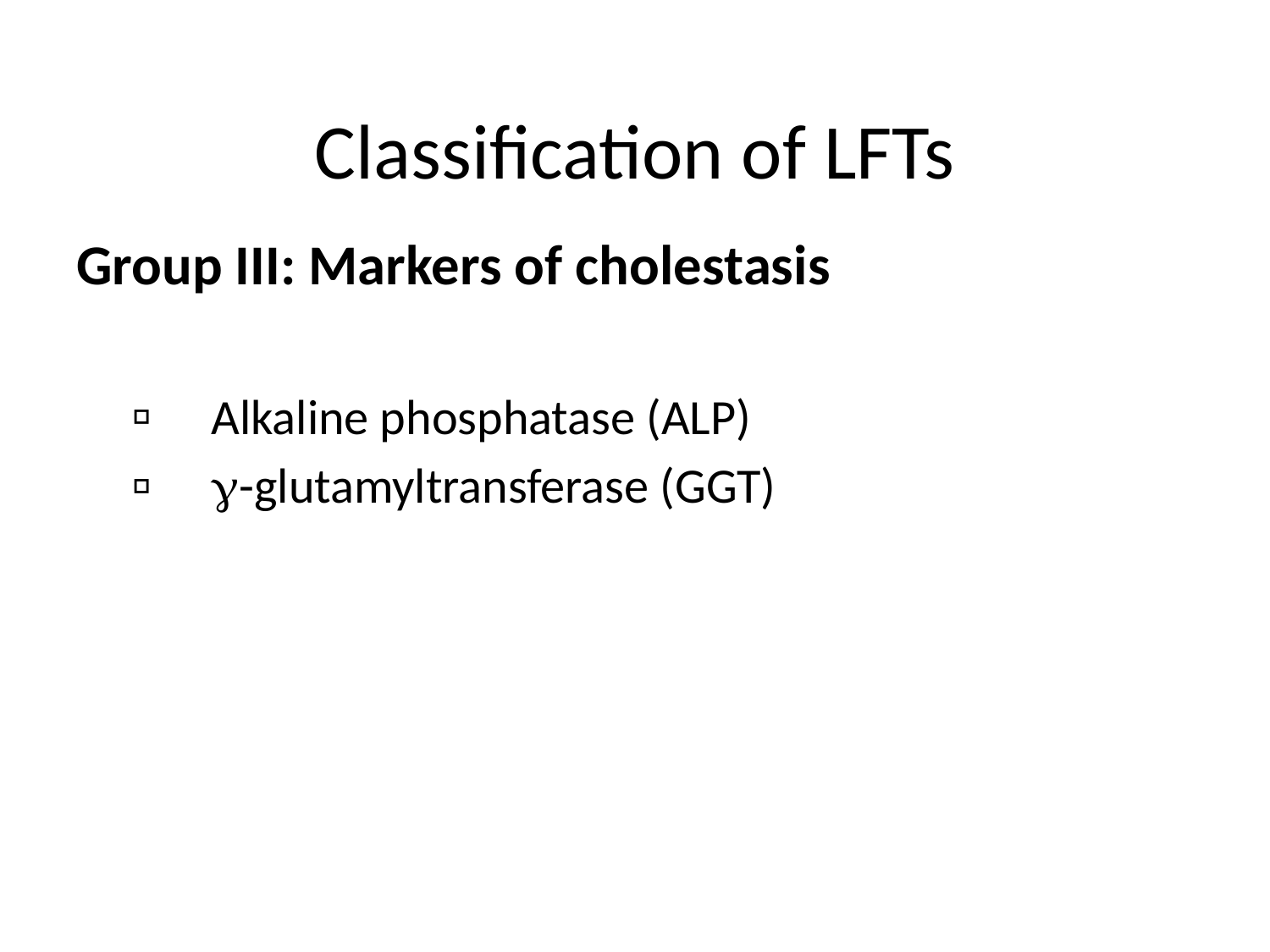

# Classification of LFTs
Group III: Markers of cholestasis

Alkaline phosphatase (ALP)
γ-glutamyltransferase (GGT)